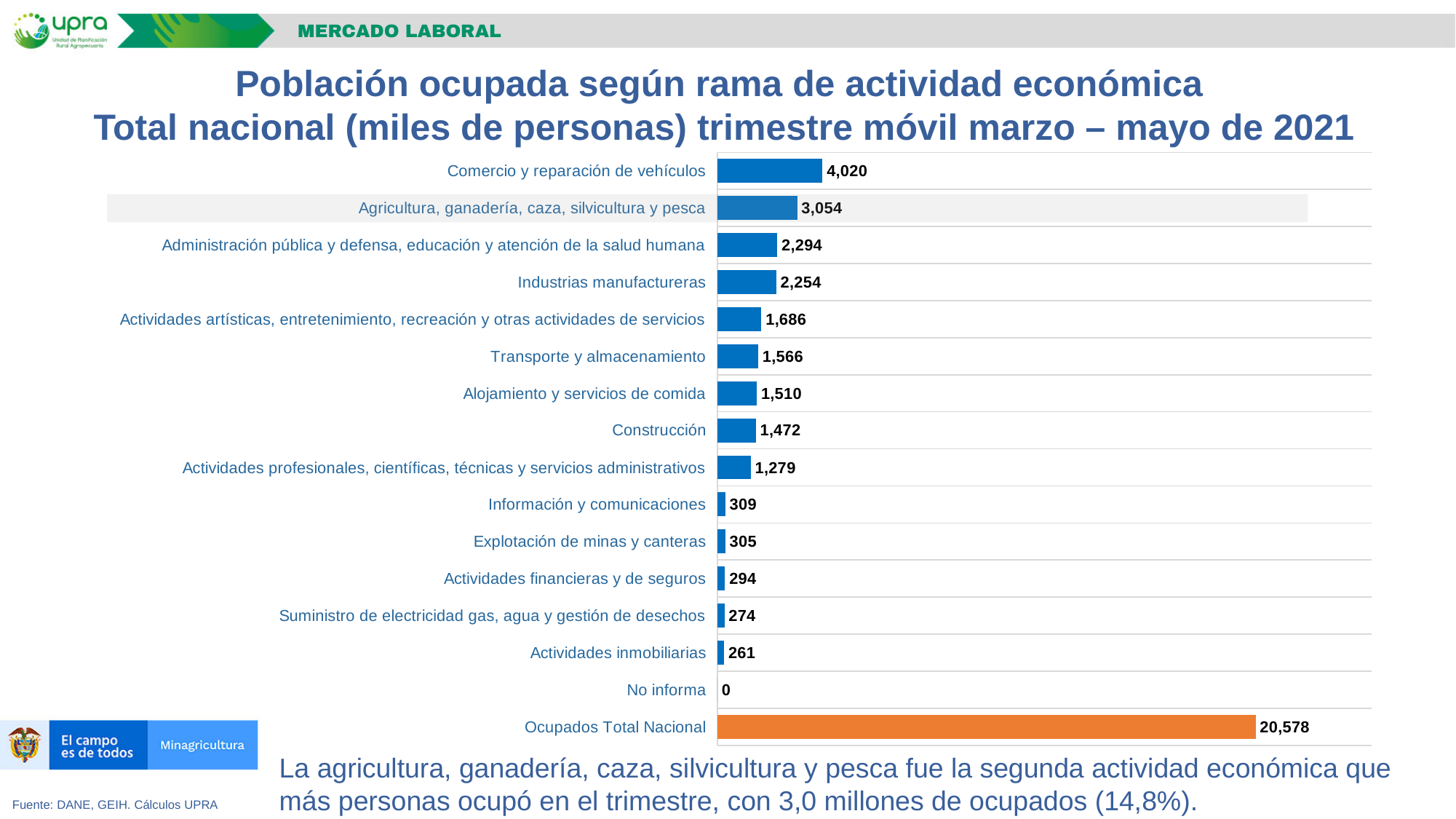

MERCADO LABORAL
Población ocupada según rama de actividad económica
Total nacional (miles de personas) trimestre móvil marzo – mayo de 2021

### Chart

| Category | Ocupados (Miles) |
|---|---|
| Ocupados Total Nacional | 20577.968233333337 |
| No informa | 0.0 |
| Actividades inmobiliarias | 261.2517666666667 |
| Suministro de electricidad gas, agua y gestión de desechos | 274.1973333333333 |
| Actividades financieras y de seguros | 293.80373333333335 |
| Explotación de minas y canteras | 305.2256333333333 |
| Información y comunicaciones | 308.7734 |
| Actividades profesionales, científicas, técnicas y servicios administrativos | 1278.8114333333333 |
| Construcción | 1472.1253333333334 |
| Alojamiento y servicios de comida | 1510.4838666666667 |
| Transporte y almacenamiento | 1565.6299 |
| Actividades artísticas, entretenimiento, recreación y otras actividades de servicios | 1685.8917 |
| Industrias manufactureras | 2253.6415999999995 |
| Administración pública y defensa, educación y atención de la salud humana | 2293.807766666667 |
| Agricultura, ganadería, caza, silvicultura y pesca | 3054.479433333334 |
| Comercio y reparación de vehículos | 4019.845333333333 |
La agricultura, ganadería, caza, silvicultura y pesca fue la segunda actividad económica que más personas ocupó en el trimestre, con 3,0 millones de ocupados (14,8%).
Fuente: DANE, GEIH. Cálculos UPRA